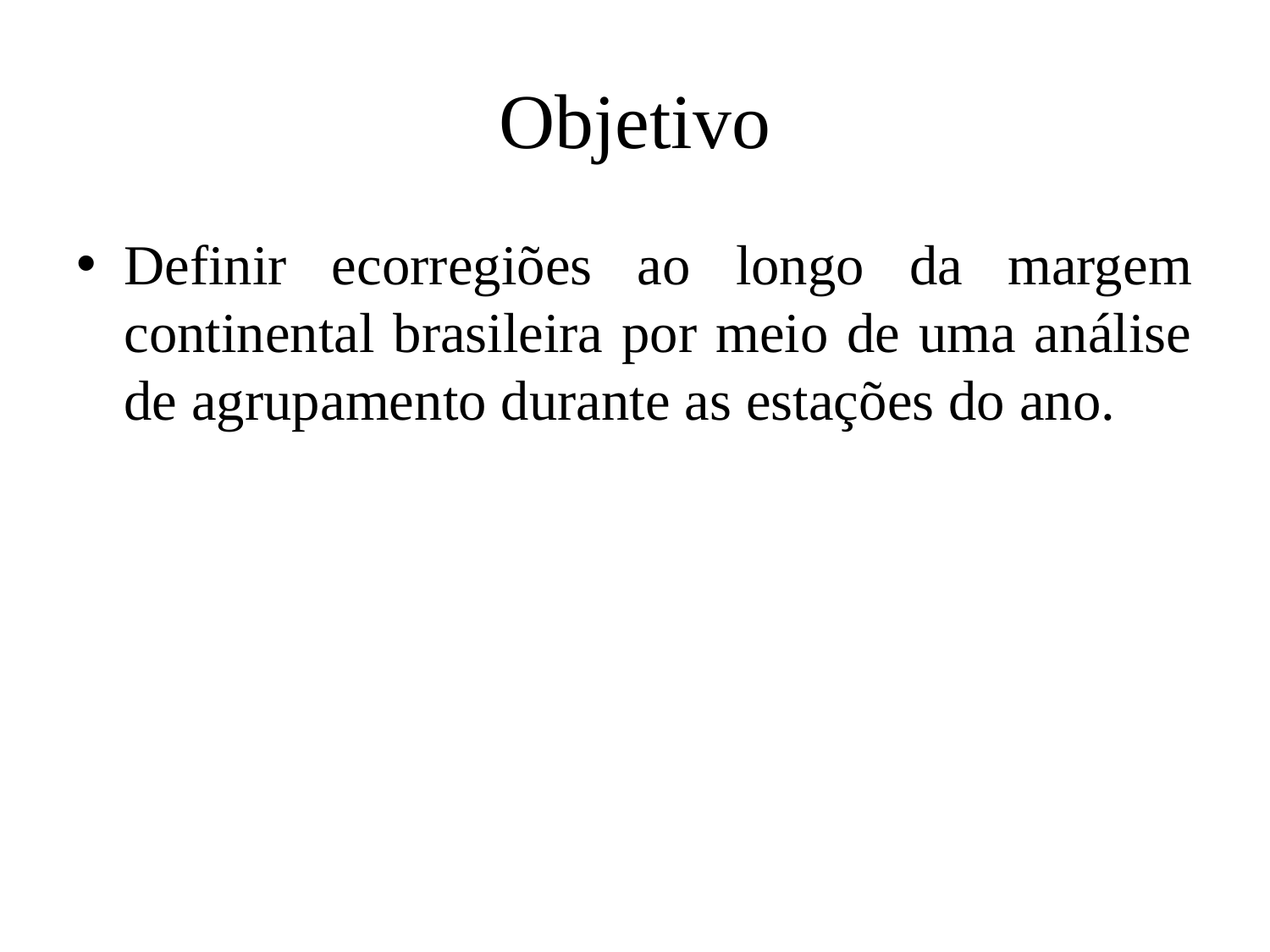

# Objetivo
Definir ecorregiões ao longo da margem continental brasileira por meio de uma análise de agrupamento durante as estações do ano.